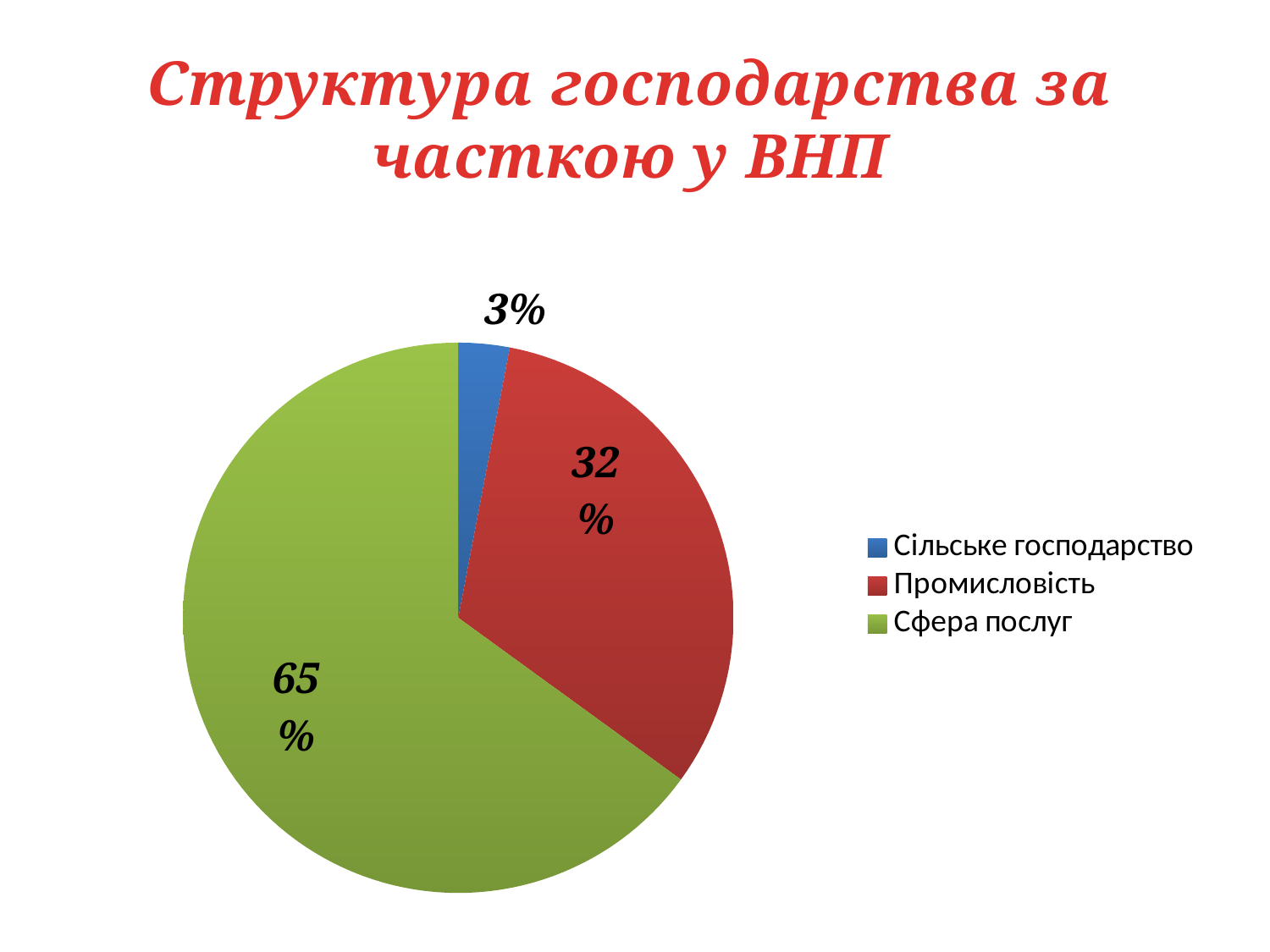

# Структура господарства за часткою у ВНП

### Chart

| Category | Продажи |
|---|---|
| Сільське господарство | 0.030000000000000006 |
| Промисловість | 0.32000000000000006 |
| Сфера послуг | 0.6500000000000001 |